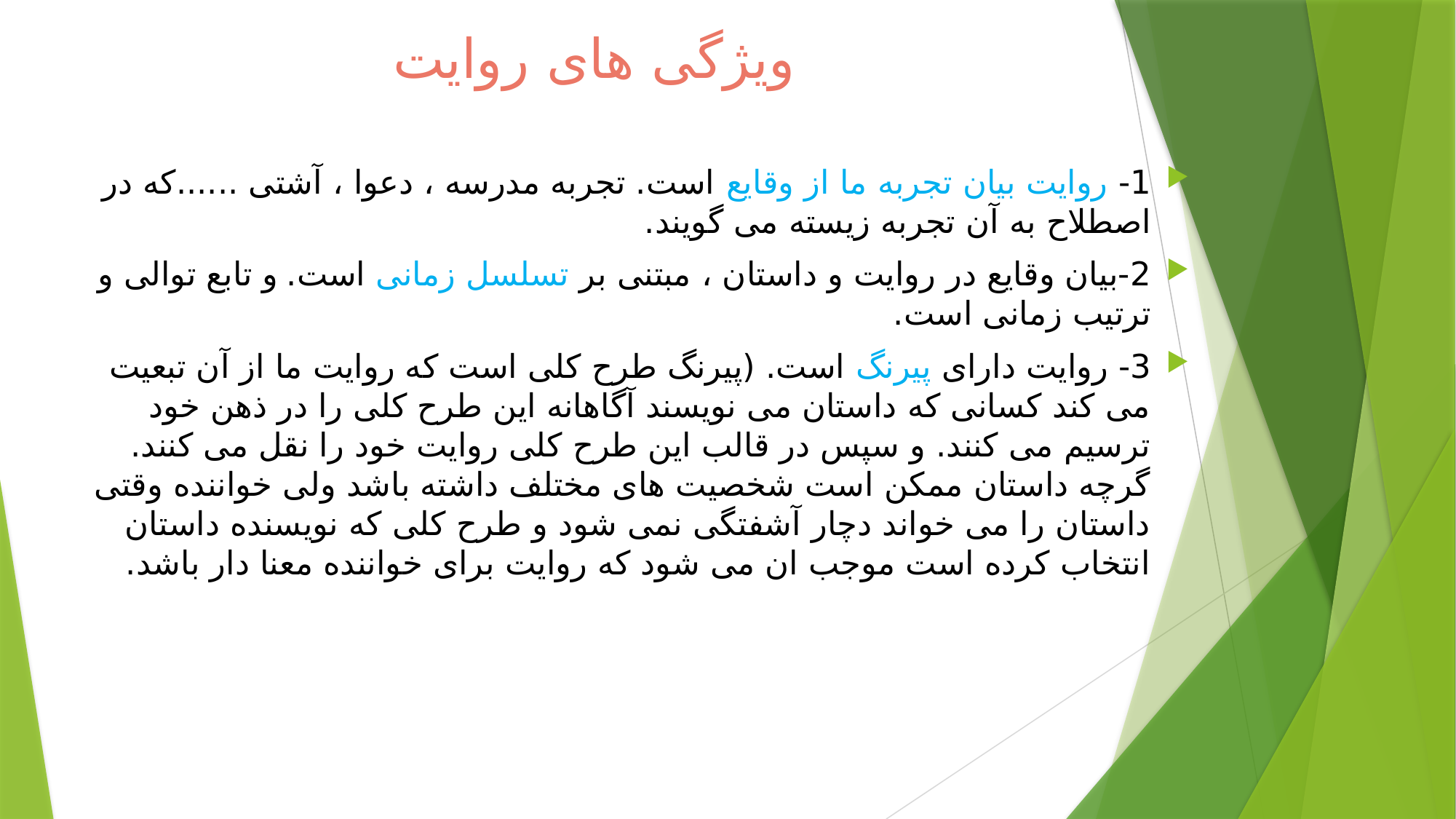

# ویژگی های روایت
1- روایت بیان تجربه ما از وقایع است. تجربه مدرسه ، دعوا ، آشتی ......که در اصطلاح به آن تجربه زیسته می گویند.
2-بیان وقایع در روایت و داستان ، مبتنی بر تسلسل زمانی است. و تابع توالی و ترتیب زمانی است.
3- روایت دارای پیرنگ است. (پیرنگ طرح کلی است که روایت ما از آن تبعیت می کند کسانی که داستان می نویسند آگاهانه این طرح کلی را در ذهن خود ترسیم می کنند. و سپس در قالب این طرح کلی روایت خود را نقل می کنند. گرچه داستان ممکن است شخصیت های مختلف داشته باشد ولی خواننده وقتی داستان را می خواند دچار آشفتگی نمی شود و طرح کلی که نویسنده داستان انتخاب کرده است موجب ان می شود که روایت برای خواننده معنا دار باشد.